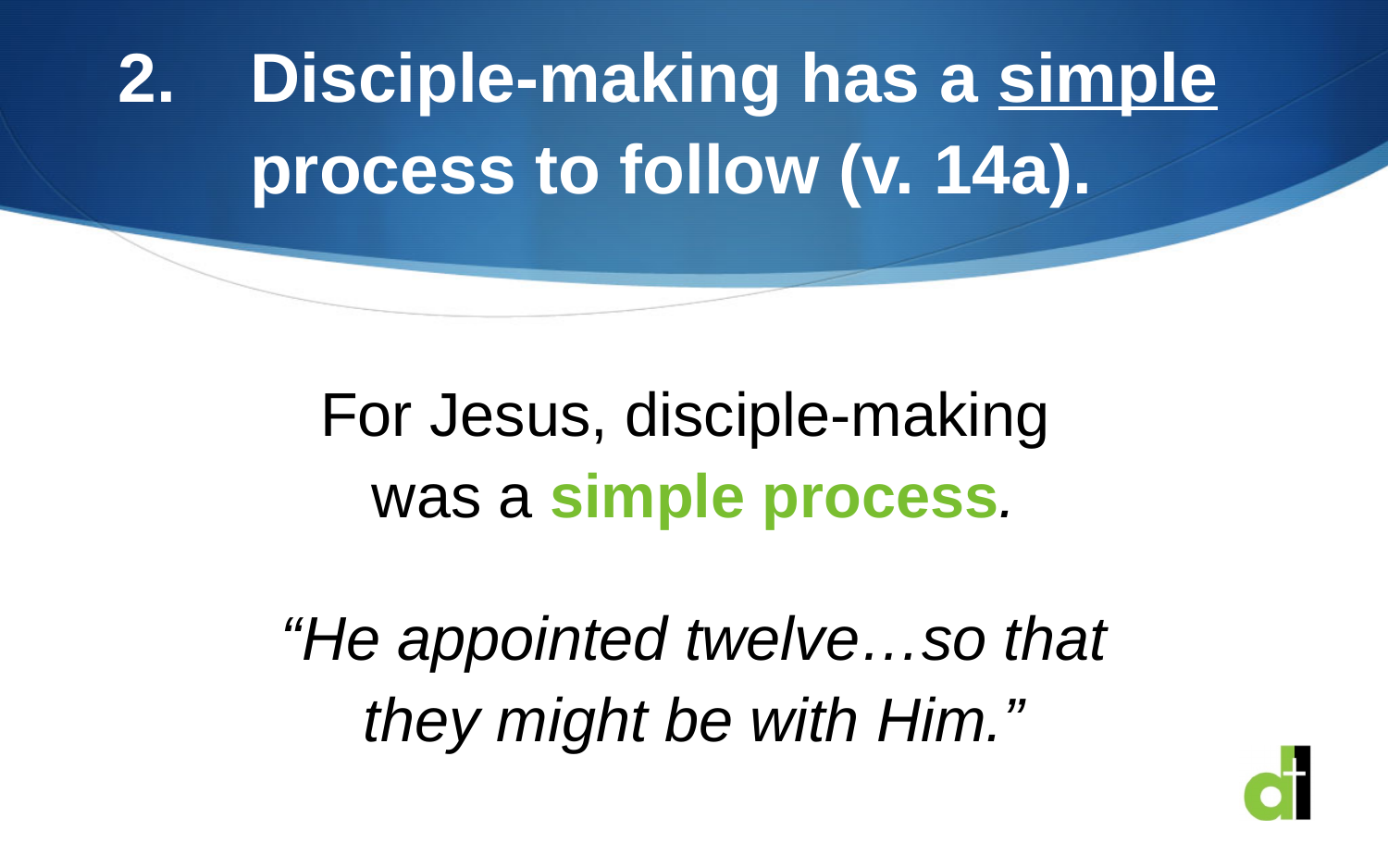

# Disciple-making has a simple process to follow (v. 14a).
For Jesus, disciple-making
was a simple process.

“He appointed twelve…so that they might be with Him.”